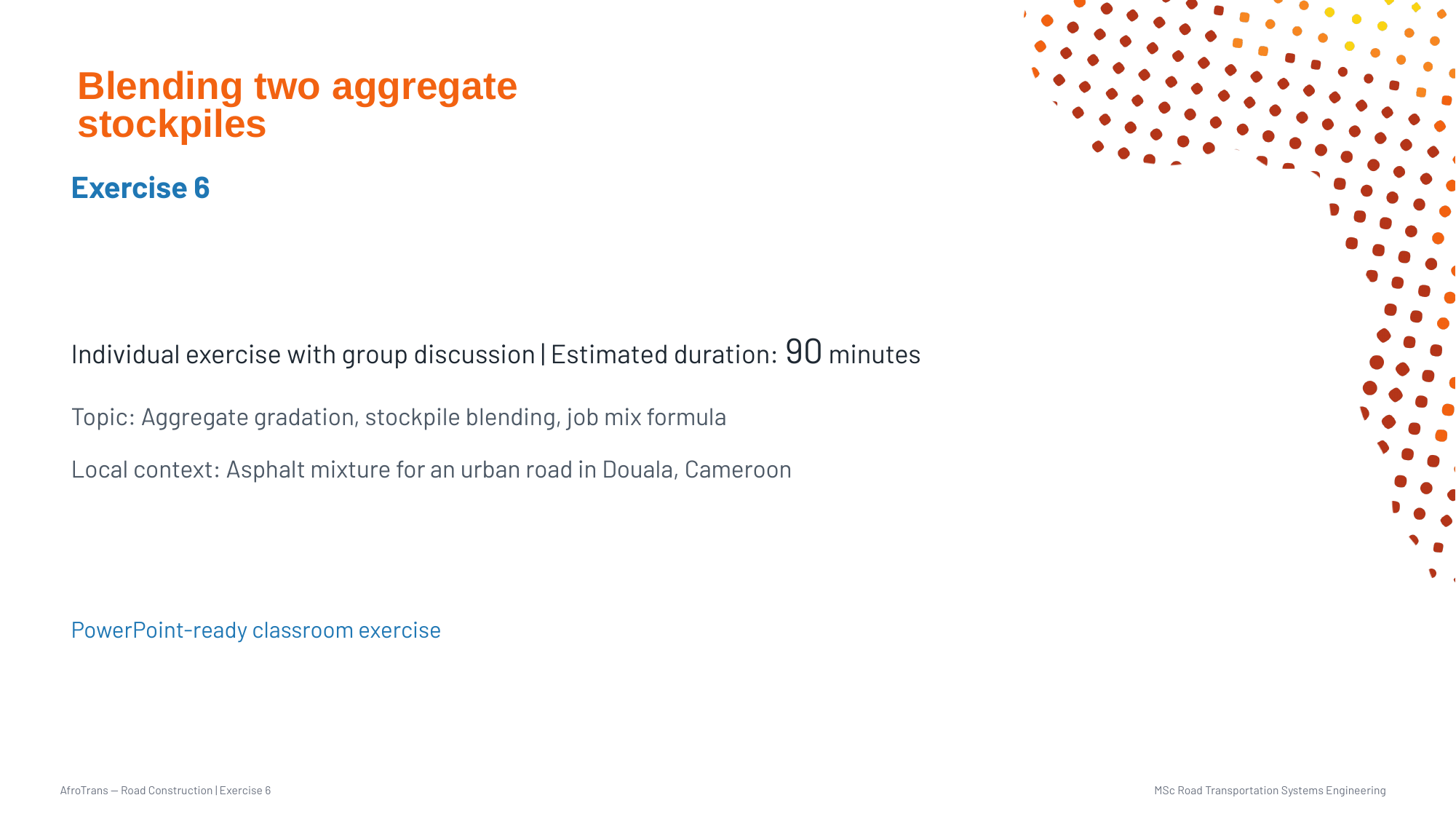

# Blending two aggregate stockpiles
Exercise 6
Individual exercise with group discussion | Estimated duration: 90 minutes
Topic: Aggregate gradation, stockpile blending, job mix formula
Local context: Asphalt mixture for an urban road in Douala, Cameroon
PowerPoint-ready classroom exercise
AfroTrans — Road Construction | Exercise 6
MSc Road Transportation Systems Engineering